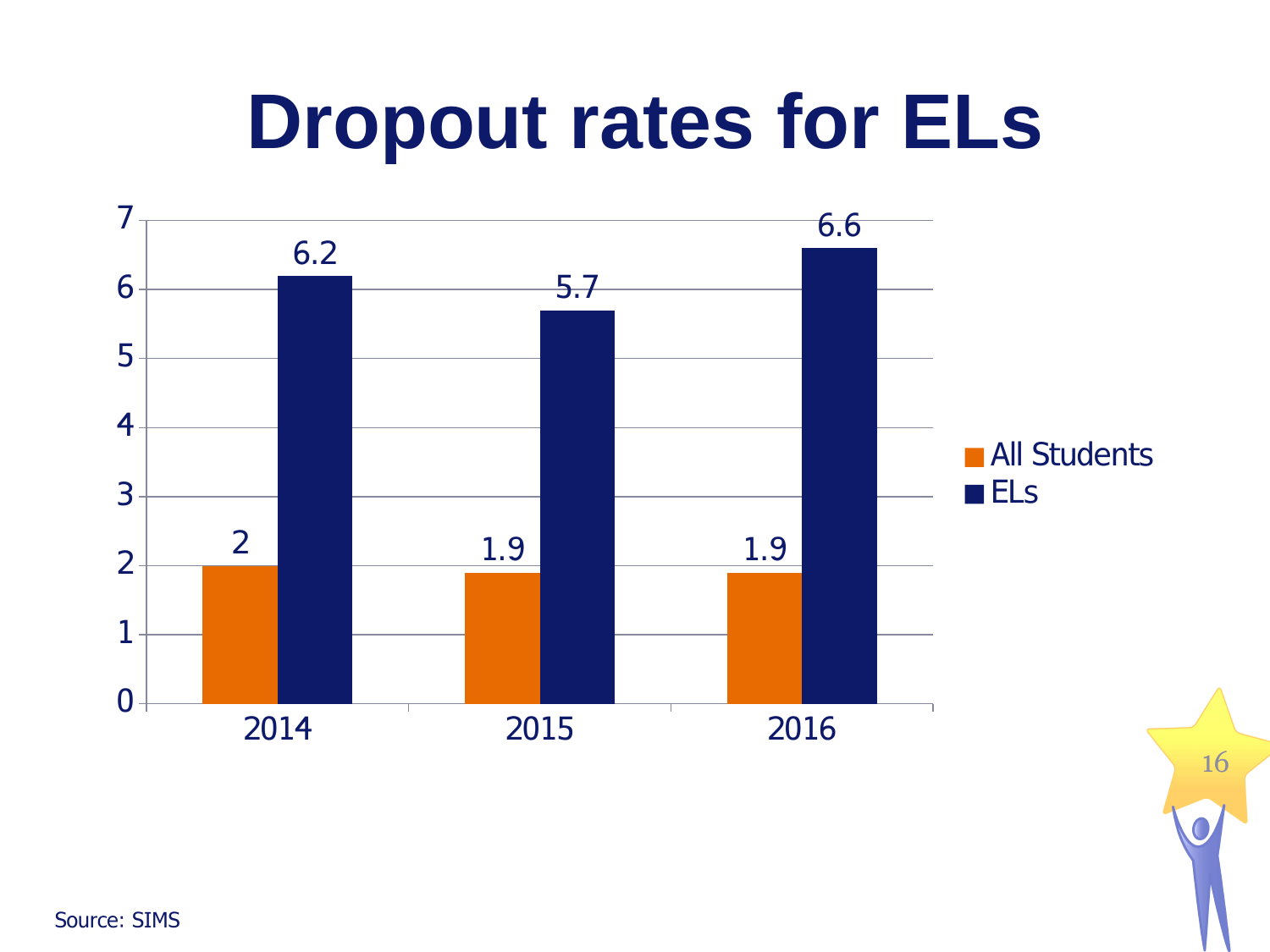

# Dropout rates for ELs

### Chart

| Category | All Students | ELs |
|---|---|---|
| 2014 | 2.0 | 6.2 |
| 2015 | 1.9000000000000001 | 5.7 |
| 2016 | 1.9000000000000001 | 6.6 |
16

Source: SIMS